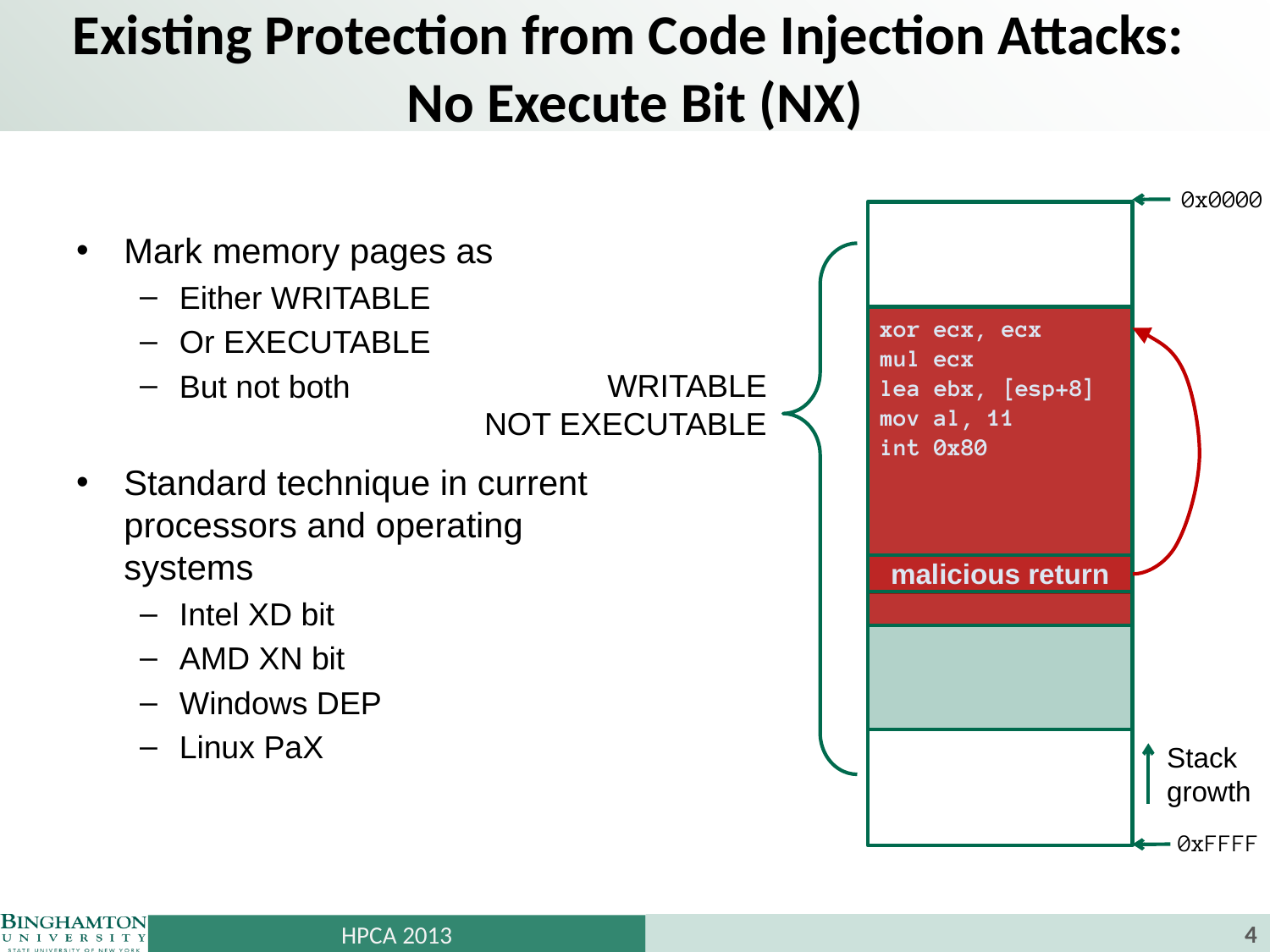

# Existing Protection from Code Injection Attacks: No Execute Bit (NX)
0x0000

Mark memory pages as
Either WRITABLE
Or EXECUTABLE
But not both

Standard technique in current processors and operating systems
Intel XD bit
AMD XN bit
Windows DEP
Linux PaX

xor ecx, ecx
mul ecx
lea ebx, [esp+8]
mov al, 11
int 0x80

WRITABLE
NOT EXECUTABLE
malicious return

Stack
growth
0xFFFF
4
HPCA 2013